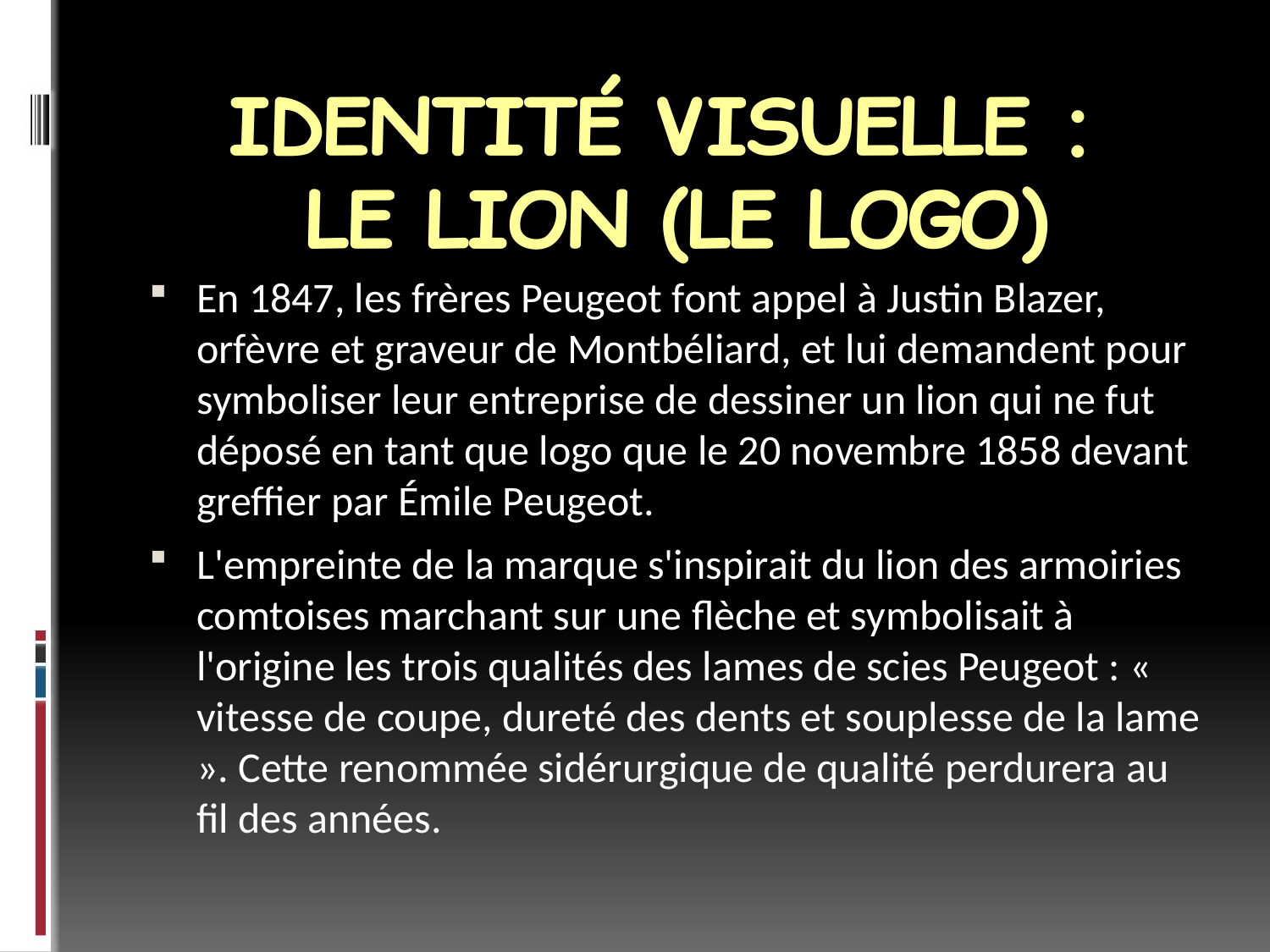

# Identité visuelle : le Lion (le logo)
En 1847, les frères Peugeot font appel à Justin Blazer, orfèvre et graveur de Montbéliard, et lui demandent pour symboliser leur entreprise de dessiner un lion qui ne fut déposé en tant que logo que le 20 novembre 1858 devant greffier par Émile Peugeot.
L'empreinte de la marque s'inspirait du lion des armoiries comtoises marchant sur une flèche et symbolisait à l'origine les trois qualités des lames de scies Peugeot : « vitesse de coupe, dureté des dents et souplesse de la lame ». Cette renommée sidérurgique de qualité perdurera au fil des années.